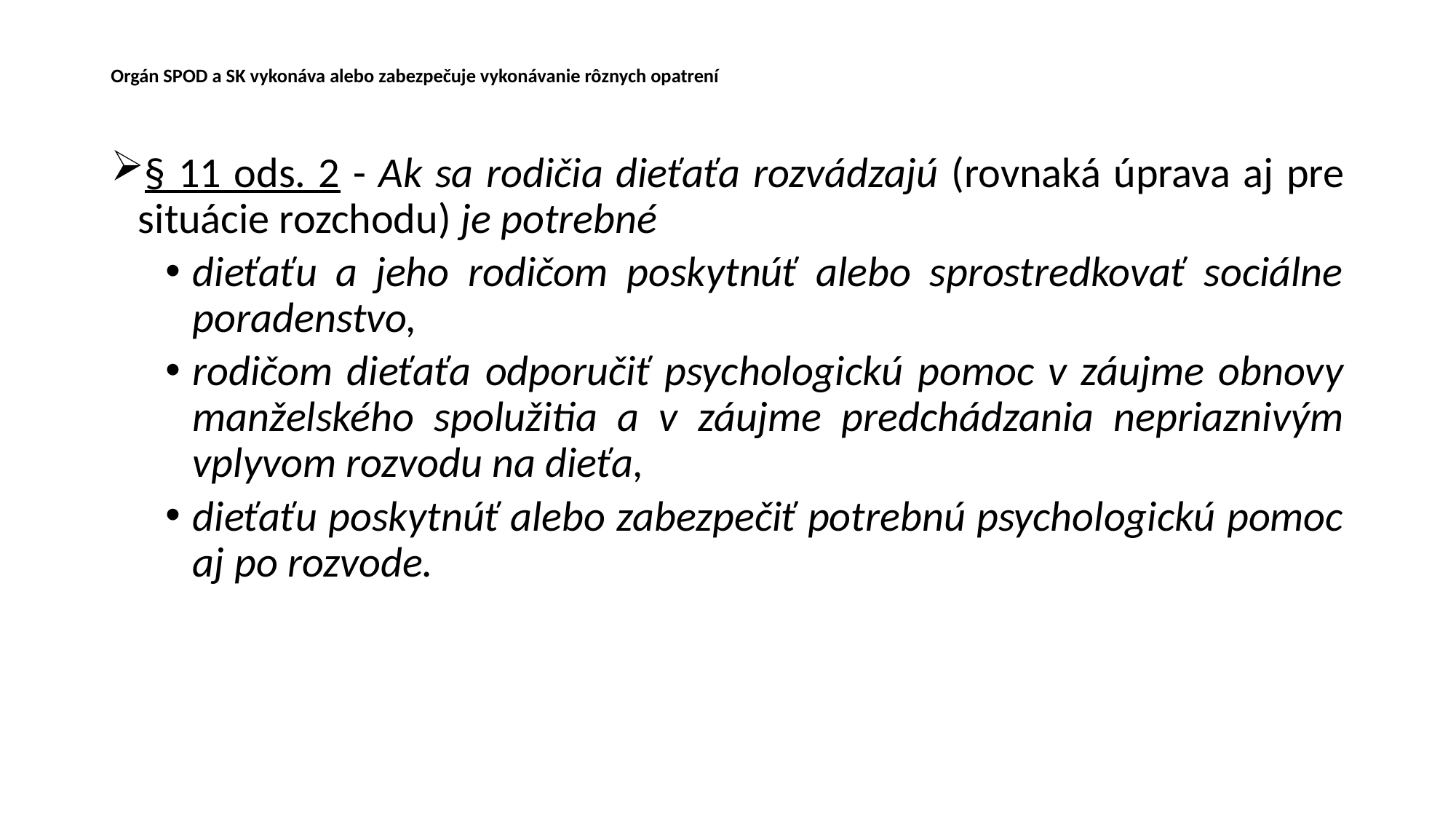

# Orgán SPOD a SK vykonáva alebo zabezpečuje vykonávanie rôznych opatrení
§ 11 ods. 2 - Ak sa rodičia dieťaťa rozvádzajú (rovnaká úprava aj pre situácie rozchodu) je potrebné
dieťaťu a jeho rodičom poskytnúť alebo sprostredkovať sociálne poradenstvo,
rodičom dieťaťa odporučiť psychologickú pomoc v záujme obnovy manželského spolužitia a v záujme predchádzania nepriaznivým vplyvom rozvodu na dieťa,
dieťaťu poskytnúť alebo zabezpečiť potrebnú psychologickú pomoc aj po rozvode.